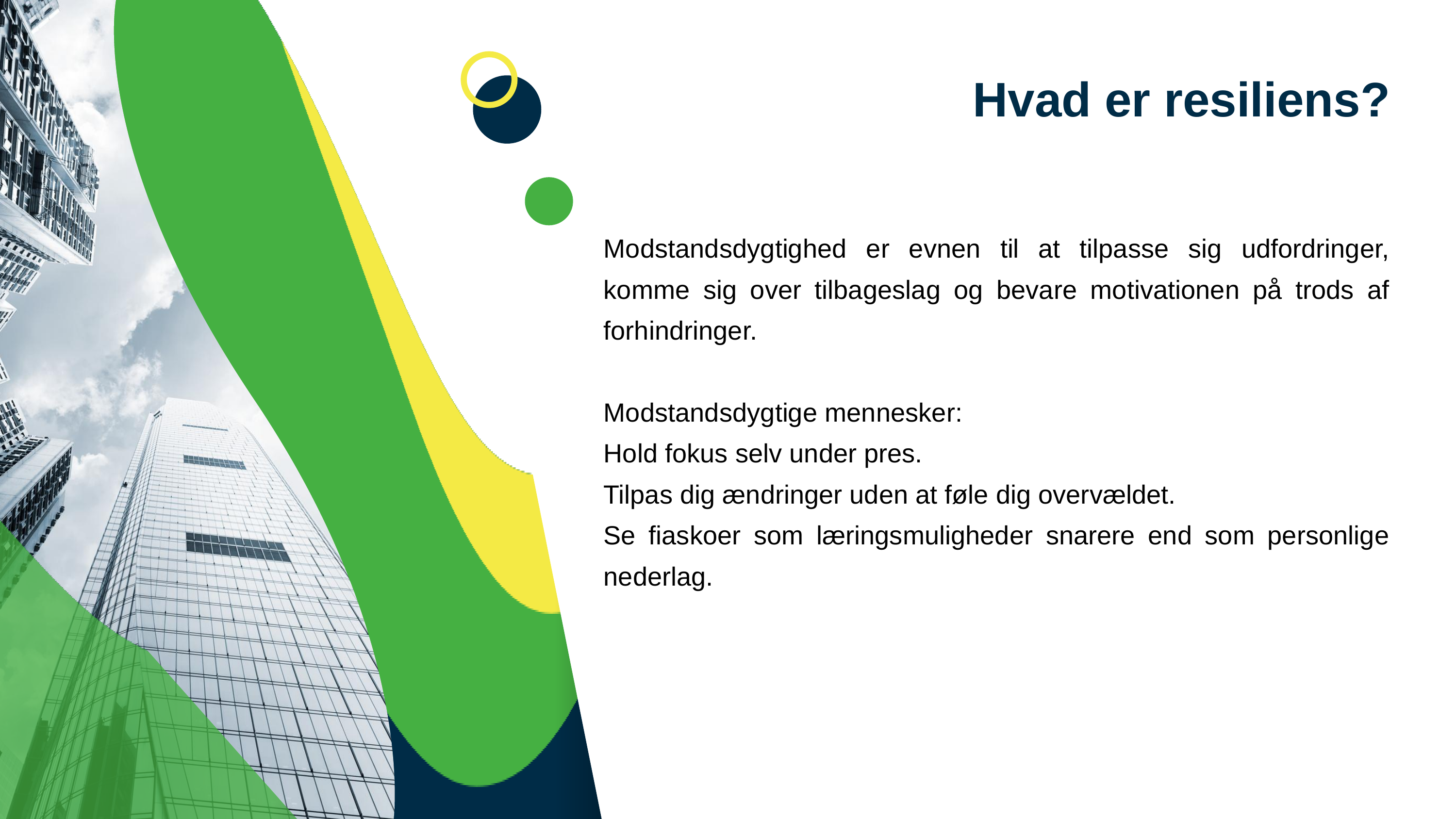

Hvad er resiliens?

Modstandsdygtighed er evnen til at tilpasse sig udfordringer, komme sig over tilbageslag og bevare motivationen på trods af forhindringer.

Modstandsdygtige mennesker:
Hold fokus selv under pres.
Tilpas dig ændringer uden at føle dig overvældet.
Se fiaskoer som læringsmuligheder snarere end som personlige nederlag.